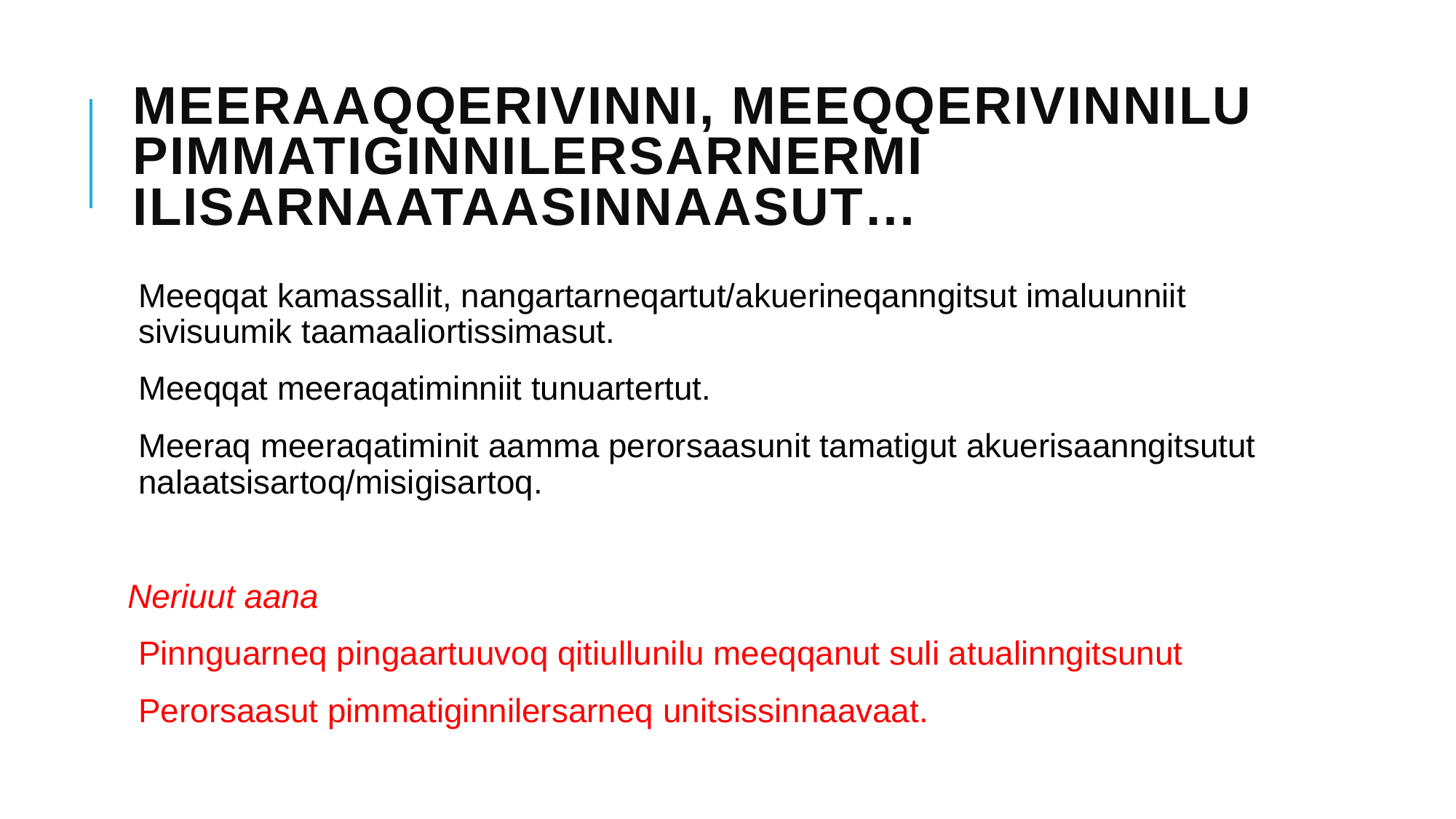

# Meeraaqqerivinni, Meeqqerivinnilu  PIMMATIGINNILERSARNERMI ILISARNAATAASINNAASUT…
Meeqqat kamassallit, nangartarneqartut/akuerineqanngitsut imaluunniit sivisuumik taamaaliortissimasut.
Meeqqat meeraqatiminniit tunuartertut.
Meeraq meeraqatiminit aamma perorsaasunit tamatigut akuerisaanngitsutut nalaatsisartoq/misigisartoq.

Neriuut aana
Pinnguarneq pingaartuuvoq qitiullunilu meeqqanut suli atualinngitsunut
Perorsaasut pimmatiginnilersarneq unitsissinnaavaat.